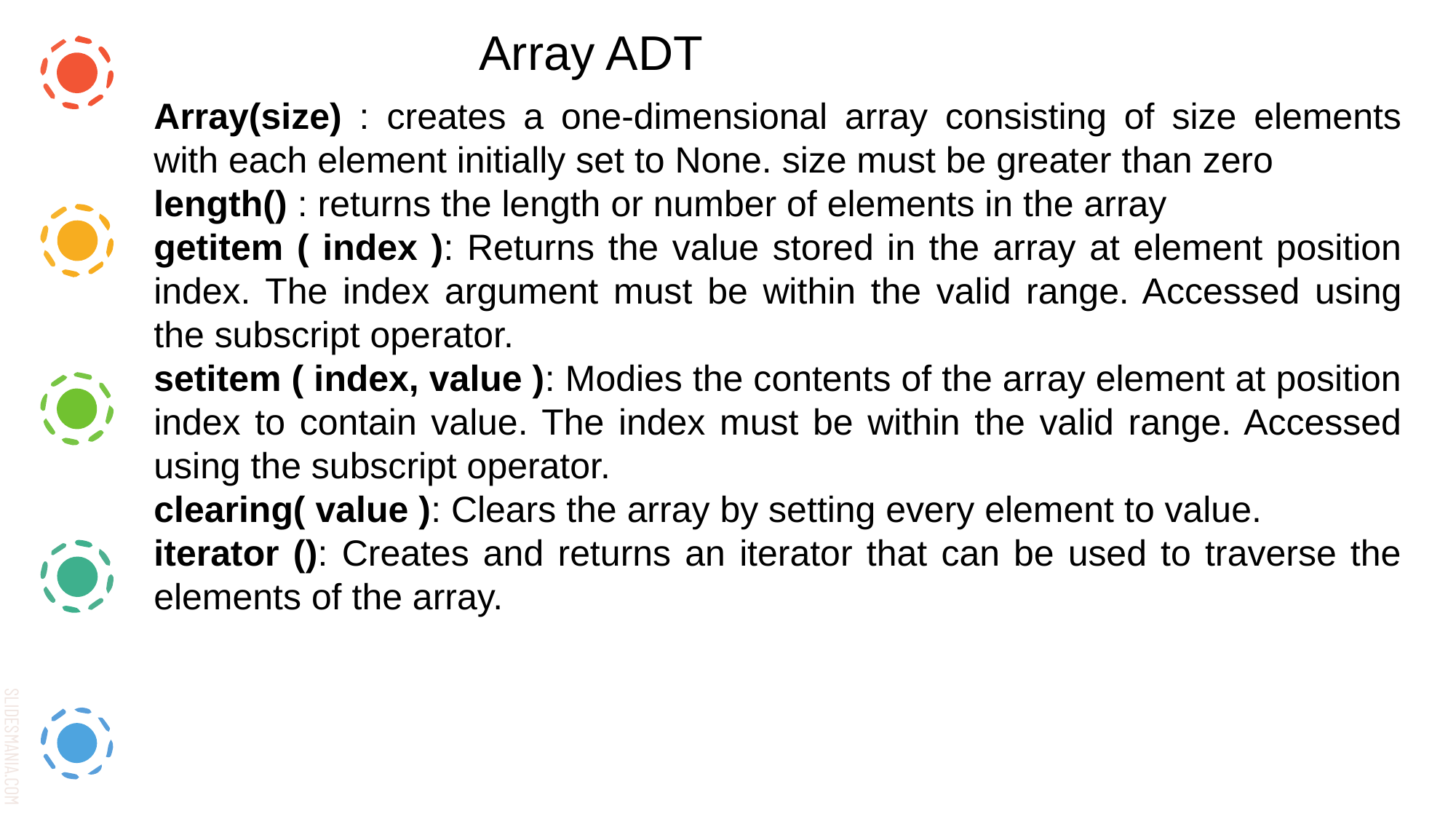

Array ADT
Array(size) : creates a one-dimensional array consisting of size elements with each element initially set to None. size must be greater than zero
length() : returns the length or number of elements in the array
getitem ( index ): Returns the value stored in the array at element position index. The index argument must be within the valid range. Accessed using the subscript operator.
setitem ( index, value ): Modies the contents of the array element at position index to contain value. The index must be within the valid range. Accessed using the subscript operator.
clearing( value ): Clears the array by setting every element to value.
iterator (): Creates and returns an iterator that can be used to traverse the elements of the array.